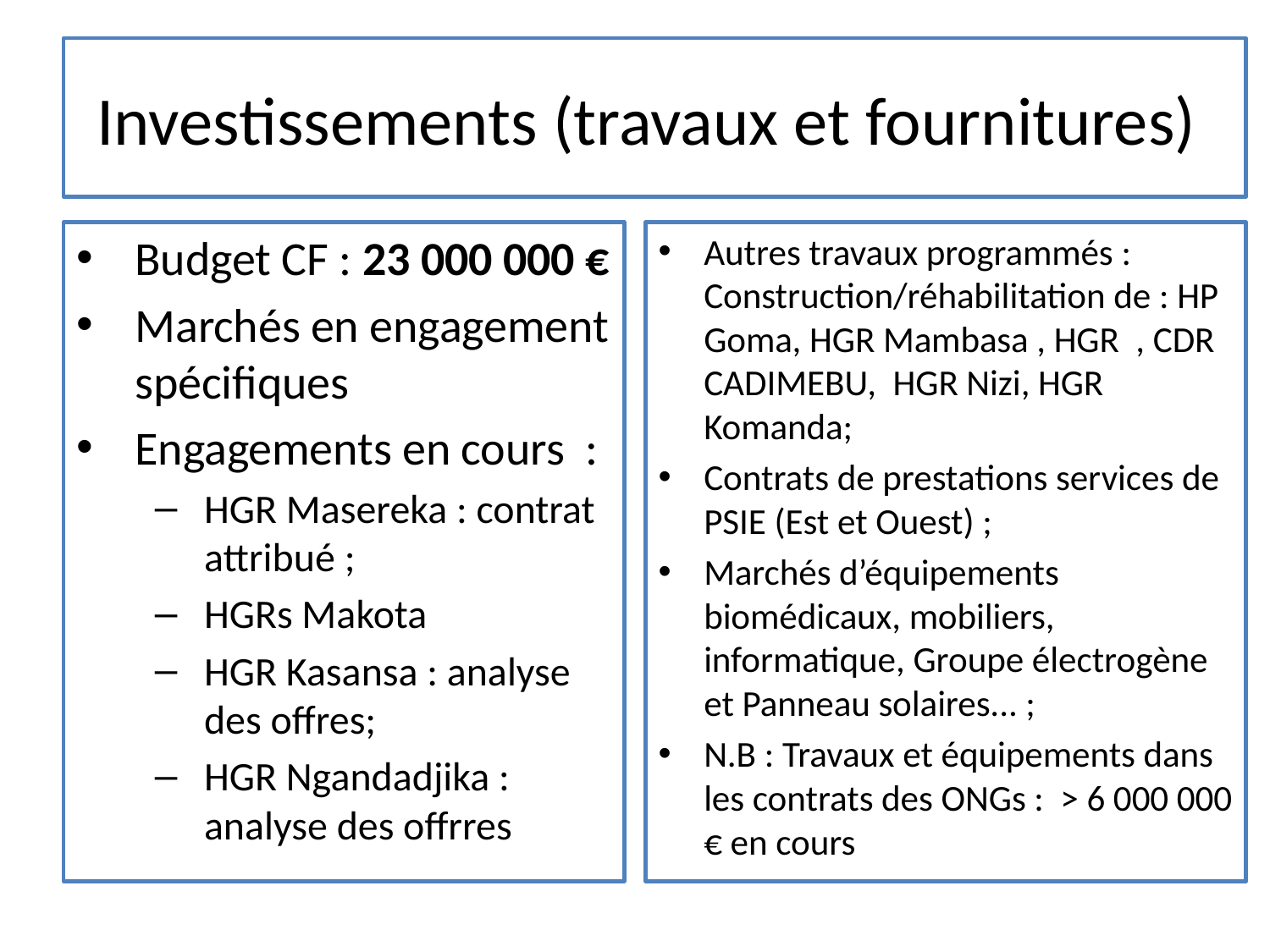

# Investissements (travaux et fournitures)
Budget CF : 23 000 000 €
Marchés en engagement spécifiques
Engagements en cours  :
HGR Masereka : contrat  attribué ;
HGRs Makota
HGR Kasansa : analyse des offres;
HGR Ngandadjika : analyse des offrres
Autres travaux programmés : Construction/réhabilitation de : HP Goma, HGR Mambasa , HGR  , CDR CADIMEBU,  HGR Nizi, HGR Komanda;
Contrats de prestations services de PSIE (Est et Ouest) ;
Marchés d’équipements biomédicaux, mobiliers, informatique, Groupe électrogène et Panneau solaires... ;
N.B : Travaux et équipements dans les contrats des ONGs :  > 6 000 000 € en cours